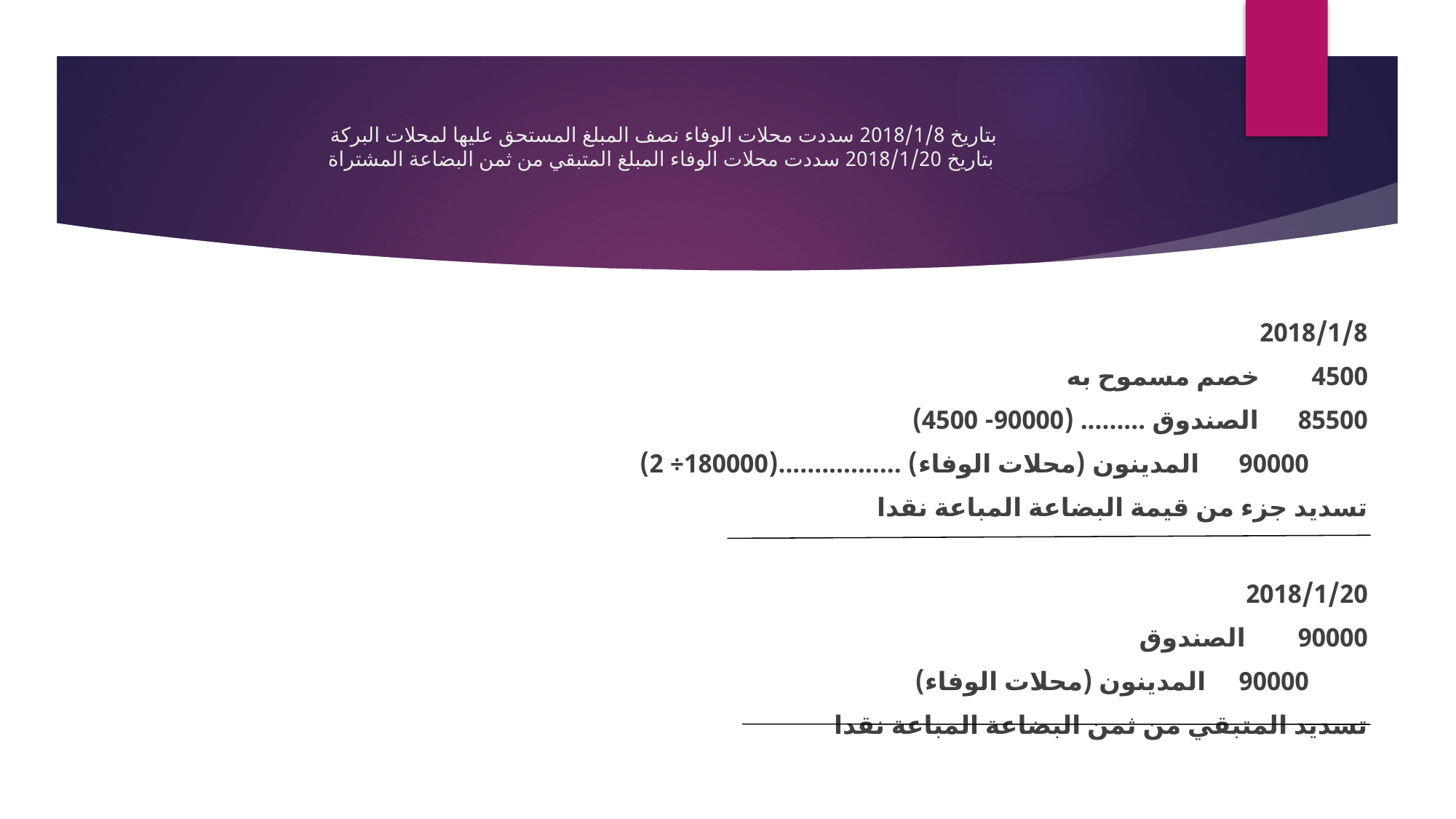

# بتاريخ 2018/1/8 سددت محلات الوفاء نصف المبلغ المستحق عليها لمحلات البركة بتاريخ 2018/1/20 سددت محلات الوفاء المبلغ المتبقي من ثمن البضاعة المشتراة
2018/1/8
4500        خصم مسموح به
85500      الصندوق ......... (90000- 4500)
         90000      المدينون (محلات الوفاء) .................(180000÷ 2)
تسديد جزء من قيمة البضاعة المباعة نقدا

2018/1/20
90000        الصندوق
         90000     المدينون (محلات الوفاء)
تسديد المتبقي من ثمن البضاعة المباعة نقدا